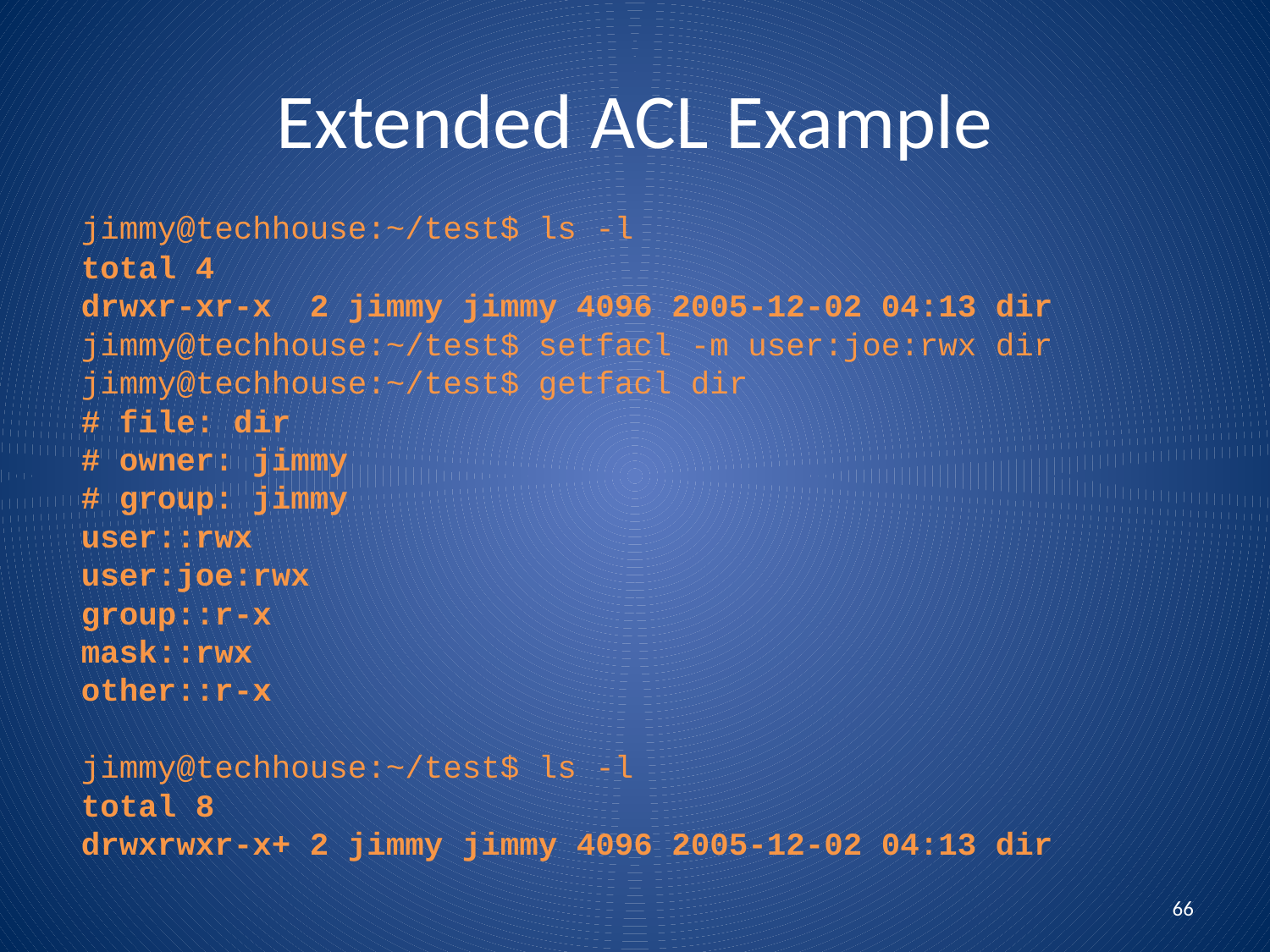

# Extended ACL Example
jimmy@techhouse:~/test$ ls -l
total 4
drwxr-xr-x  2 jimmy jimmy 4096 2005-12-02 04:13 dir
jimmy@techhouse:~/test$ setfacl -m user:joe:rwx dir
jimmy@techhouse:~/test$ getfacl dir
# file: dir
# owner: jimmy
# group: jimmy
user::rwx
user:joe:rwx
group::r-x
mask::rwx
other::r-x

jimmy@techhouse:~/test$ ls -l
total 8
drwxrwxr-x+ 2 jimmy jimmy 4096 2005-12-02 04:13 dir
66